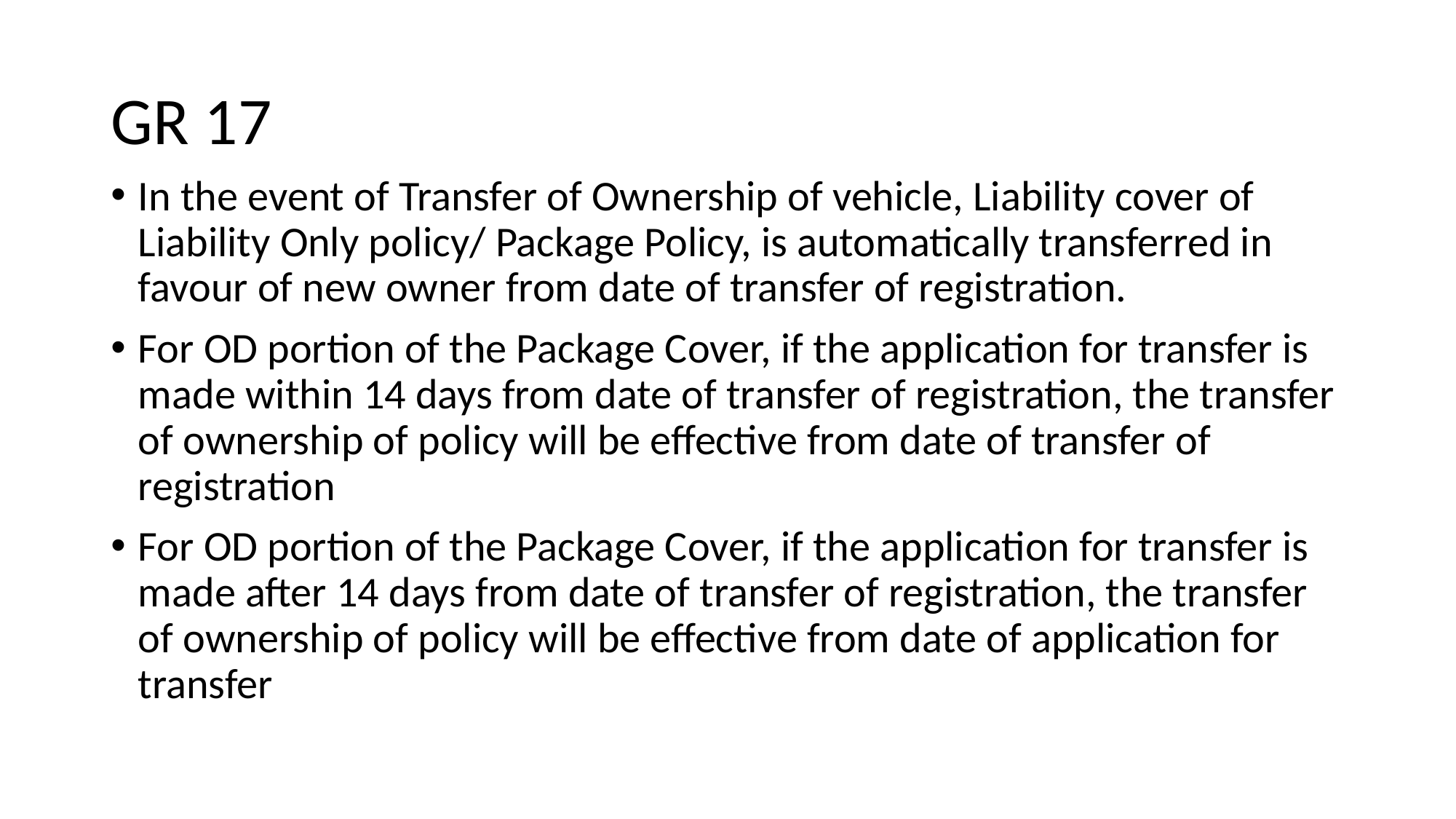

# GR 17
In the event of Transfer of Ownership of vehicle, Liability cover of Liability Only policy/ Package Policy, is automatically transferred in favour of new owner from date of transfer of registration.
For OD portion of the Package Cover, if the application for transfer is made within 14 days from date of transfer of registration, the transfer of ownership of policy will be effective from date of transfer of registration
For OD portion of the Package Cover, if the application for transfer is made after 14 days from date of transfer of registration, the transfer of ownership of policy will be effective from date of application for transfer